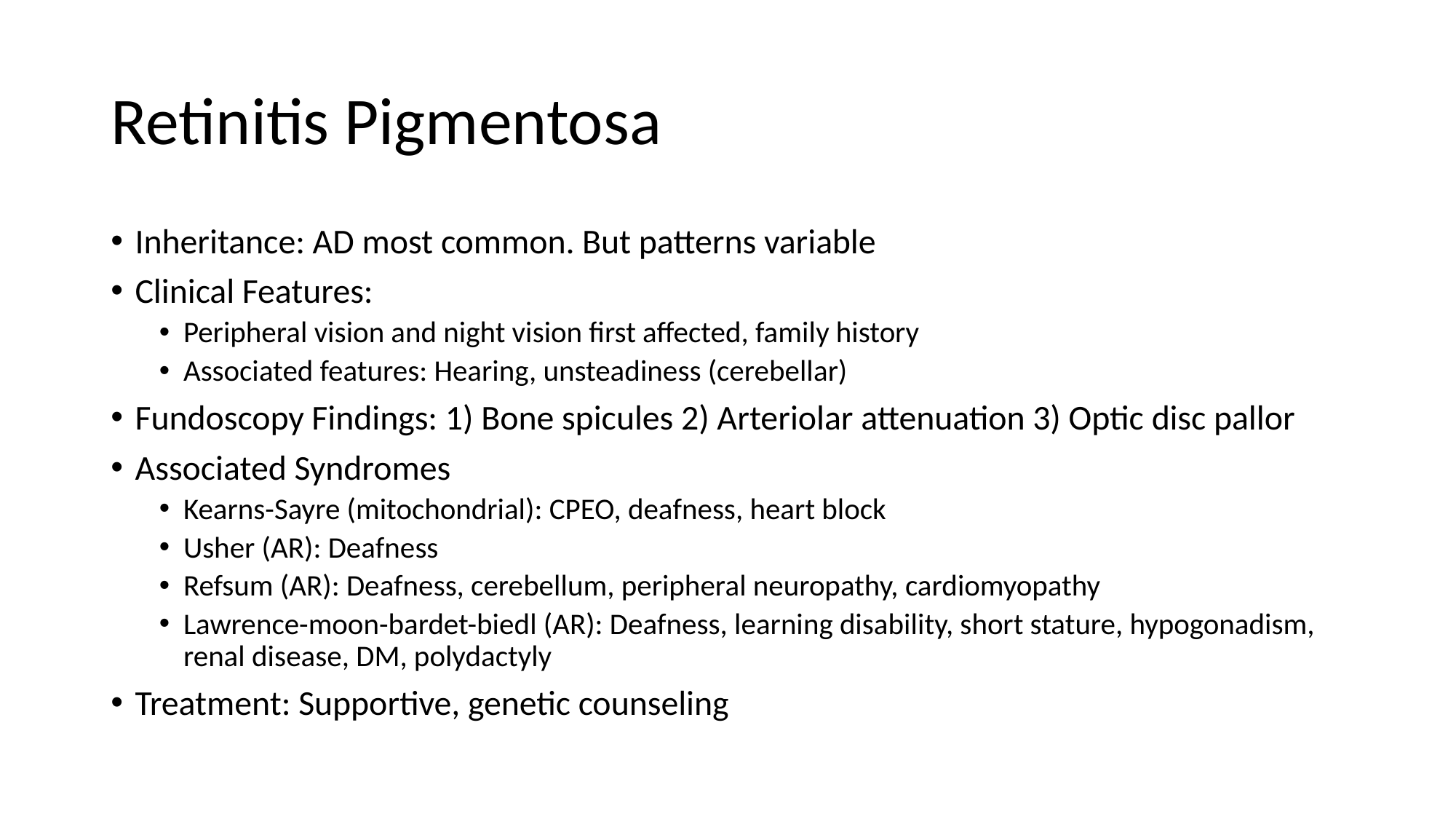

# Retinitis Pigmentosa
Inheritance: AD most common. But patterns variable
Clinical Features:
Peripheral vision and night vision first affected, family history
Associated features: Hearing, unsteadiness (cerebellar)
Fundoscopy Findings: 1) Bone spicules 2) Arteriolar attenuation 3) Optic disc pallor
Associated Syndromes
Kearns-Sayre (mitochondrial): CPEO, deafness, heart block
Usher (AR): Deafness
Refsum (AR): Deafness, cerebellum, peripheral neuropathy, cardiomyopathy
Lawrence-moon-bardet-biedl (AR): Deafness, learning disability, short stature, hypogonadism, renal disease, DM, polydactyly
Treatment: Supportive, genetic counseling